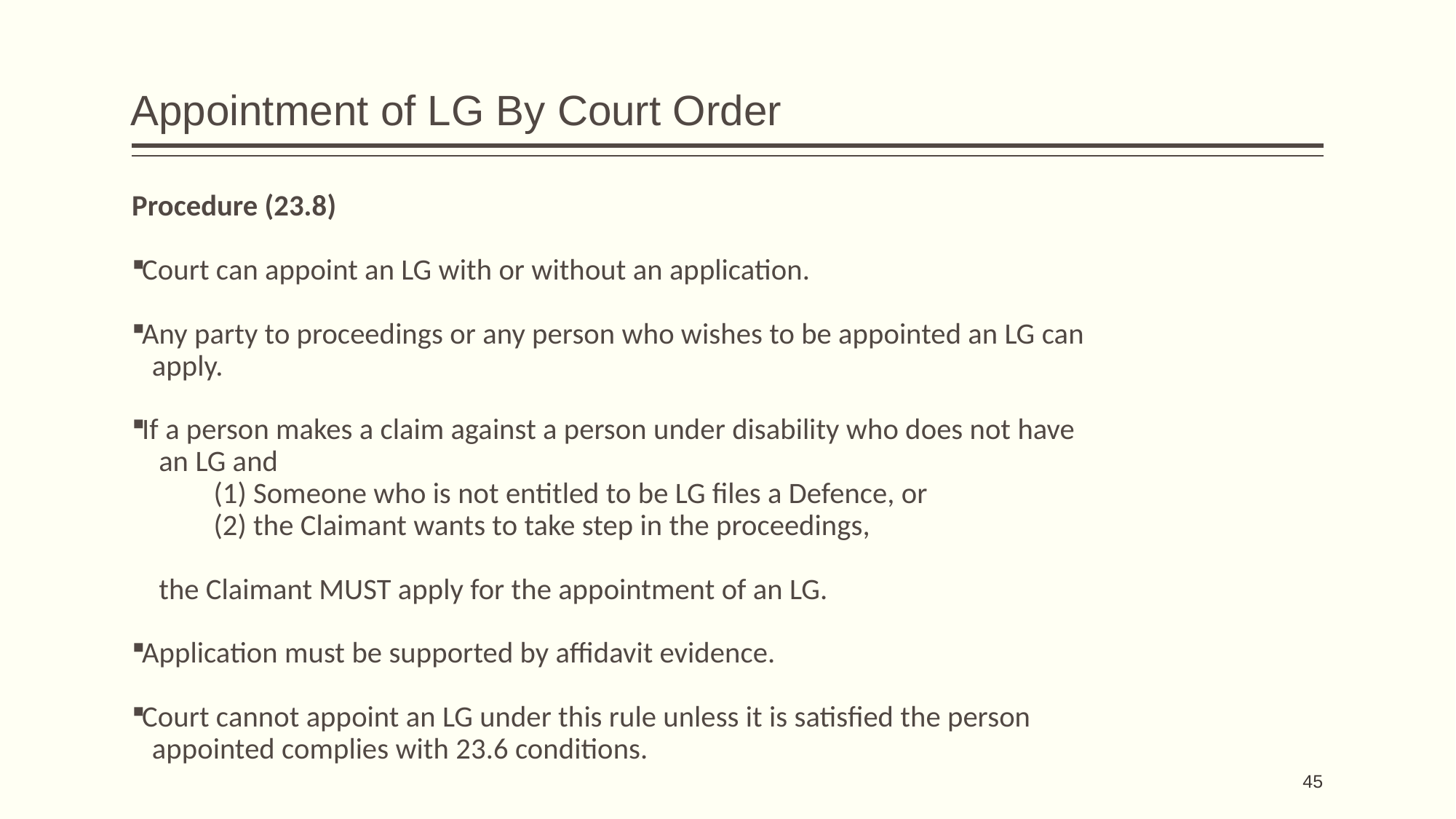

# Appointment of LG By Court Order
Procedure (23.8)

Court can appoint an LG with or without an application.

Any party to proceedings or any person who wishes to be appointed an LG can
   apply.

If a person makes a claim against a person under disability who does not have
    an LG and
	(1) Someone who is not entitled to be LG files a Defence, or
	(2) the Claimant wants to take step in the proceedings,

    the Claimant MUST apply for the appointment of an LG.

Application must be supported by affidavit evidence.

Court cannot appoint an LG under this rule unless it is satisfied the person
   appointed complies with 23.6 conditions.

45